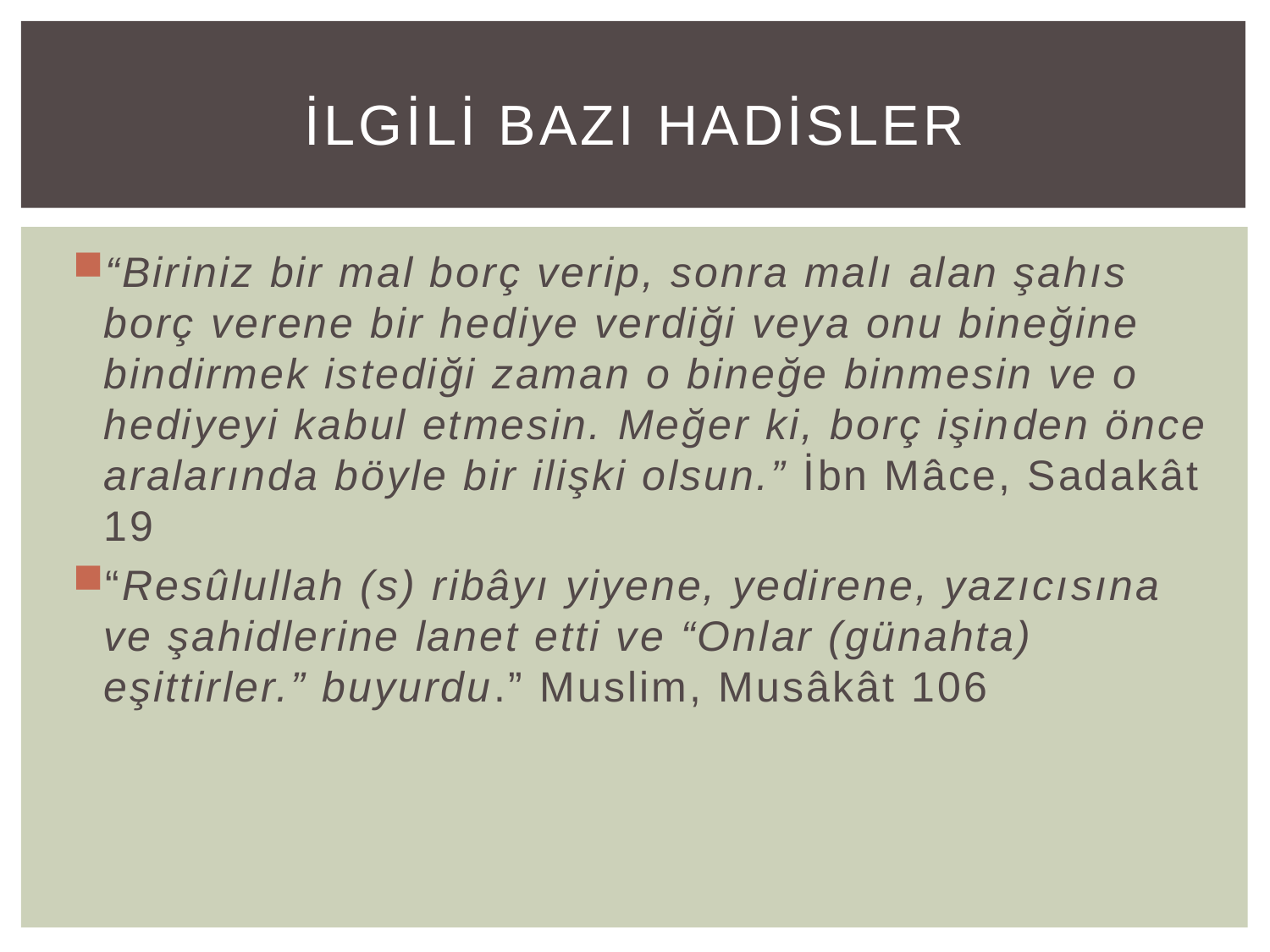

# İLGİLİ BAZI HADİSLER
“Biriniz bir mal borç verip, sonra malı alan şahıs borç verene bir hediye verdiği veya onu bineğine bindirmek istediği zaman o bineğe binmesin ve o hediyeyi kabul etmesin. Meğer ki, borç işin­den önce aralarında böyle bir ilişki olsun.” İbn Mâce, Sadakât 19
“Resûlullah (s) ribâyı yiyene, yedirene, yazıcısına ve şahidlerine lanet etti ve “Onlar (günahta) eşittirler.” buyurdu.” Muslim, Musâkât 106